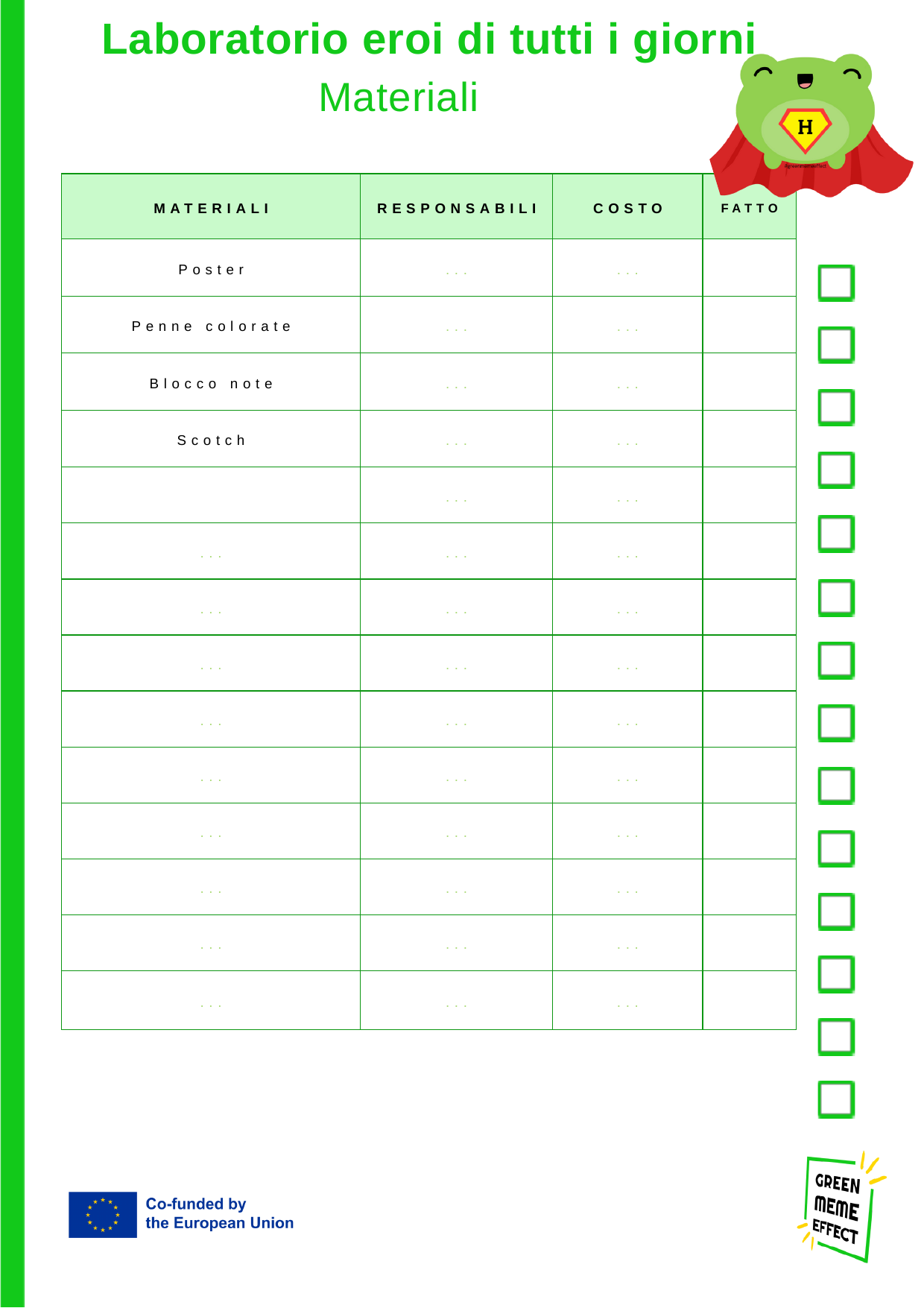

Laboratorio eroi di tutti i giorni
Materiali
| MATERIALI | RESPONSABILI | COSTO | FATTO |
| --- | --- | --- | --- |
| Poster | ... | ... |  |
| Penne colorate | ... | ... |  |
| Blocco note | ... | ... |  |
| Scotch | ... | ... |  |
|  | ... | ... |  |
| ... | ... | ... |  |
| ... | ... | ... |  |
| ... | ... | ... |  |
| ... | ... | ... |  |
| ... | ... | ... |  |
| ... | ... | ... |  |
| ... | ... | ... |  |
| ... | ... | ... |  |
| ... | ... | ... |  |